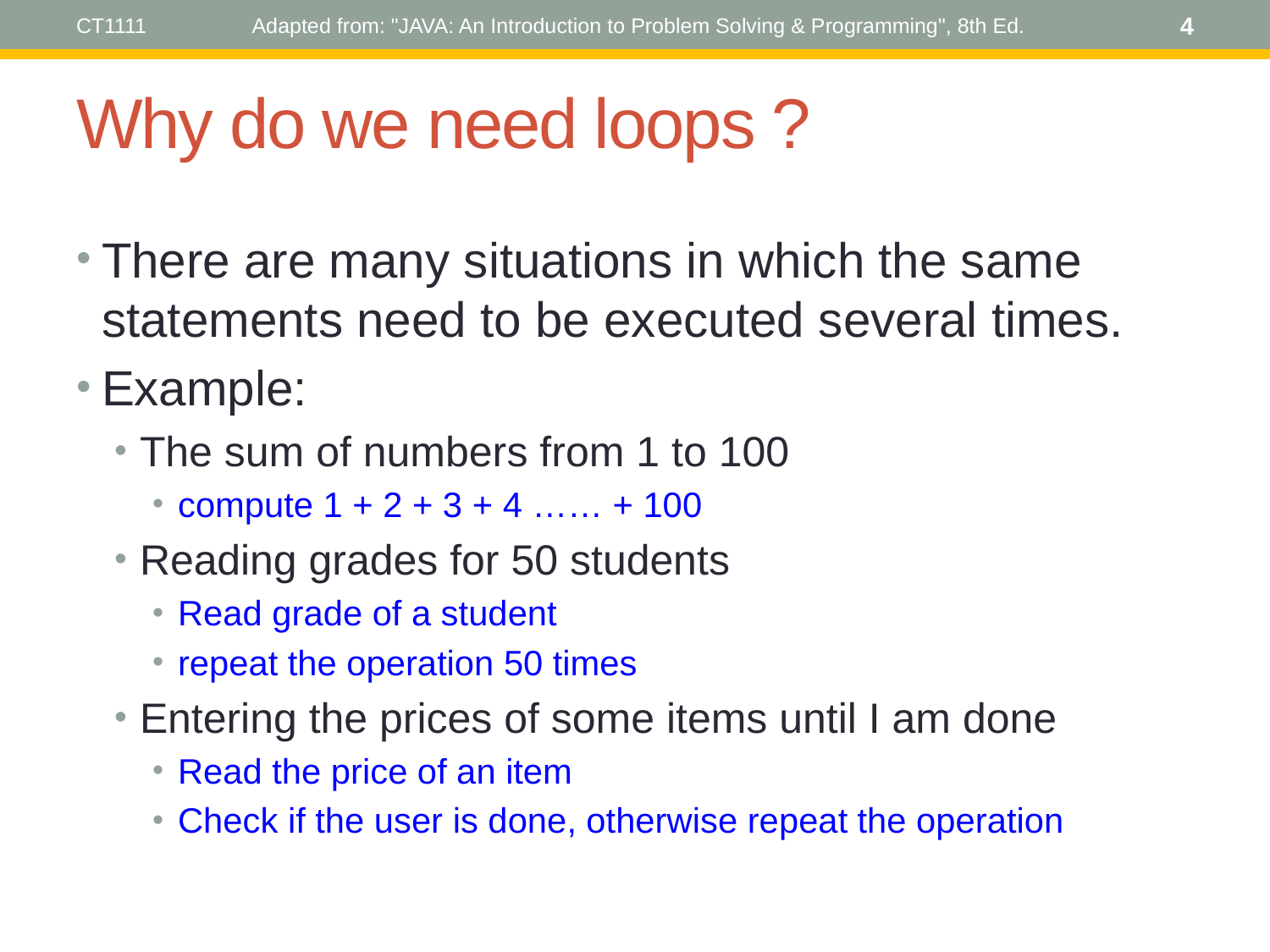

CT1111
Adapted from: "JAVA: An Introduction to Problem Solving & Programming", 8th Ed.
4
# Why do we need loops ?
There are many situations in which the same statements need to be executed several times.
Example:
The sum of numbers from 1 to 100
compute 1 + 2 + 3 + 4 …… + 100
Reading grades for 50 students
Read grade of a student
repeat the operation 50 times
Entering the prices of some items until I am done
Read the price of an item
Check if the user is done, otherwise repeat the operation